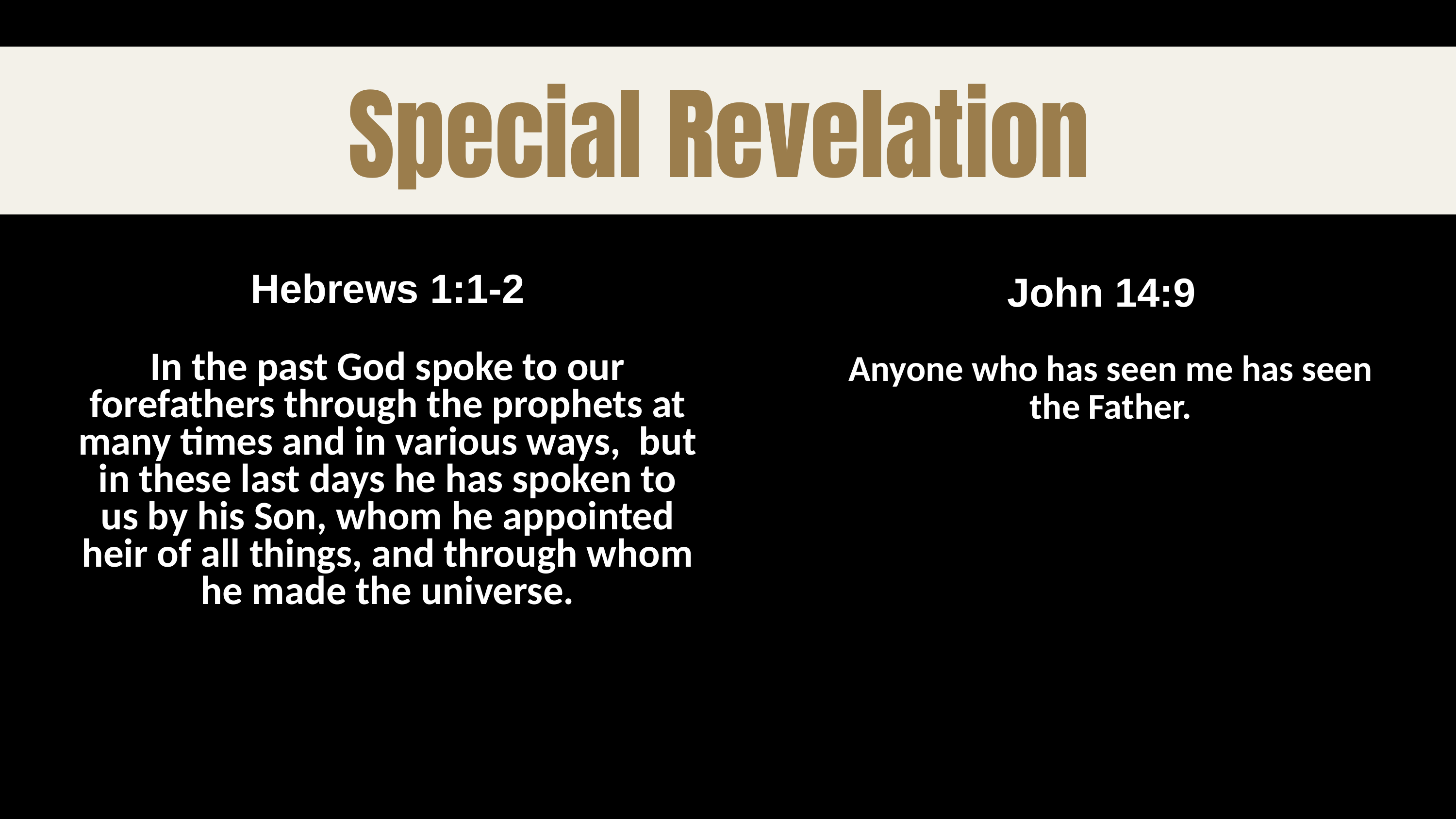

Special Revelation
Hebrews 1:1-2
John 14:9
In the past God spoke to our forefathers through the prophets at many times and in various ways,  but in these last days he has spoken to us by his Son, whom he appointed heir of all things, and through whom he made the universe.
Anyone who has seen me has seen the Father.